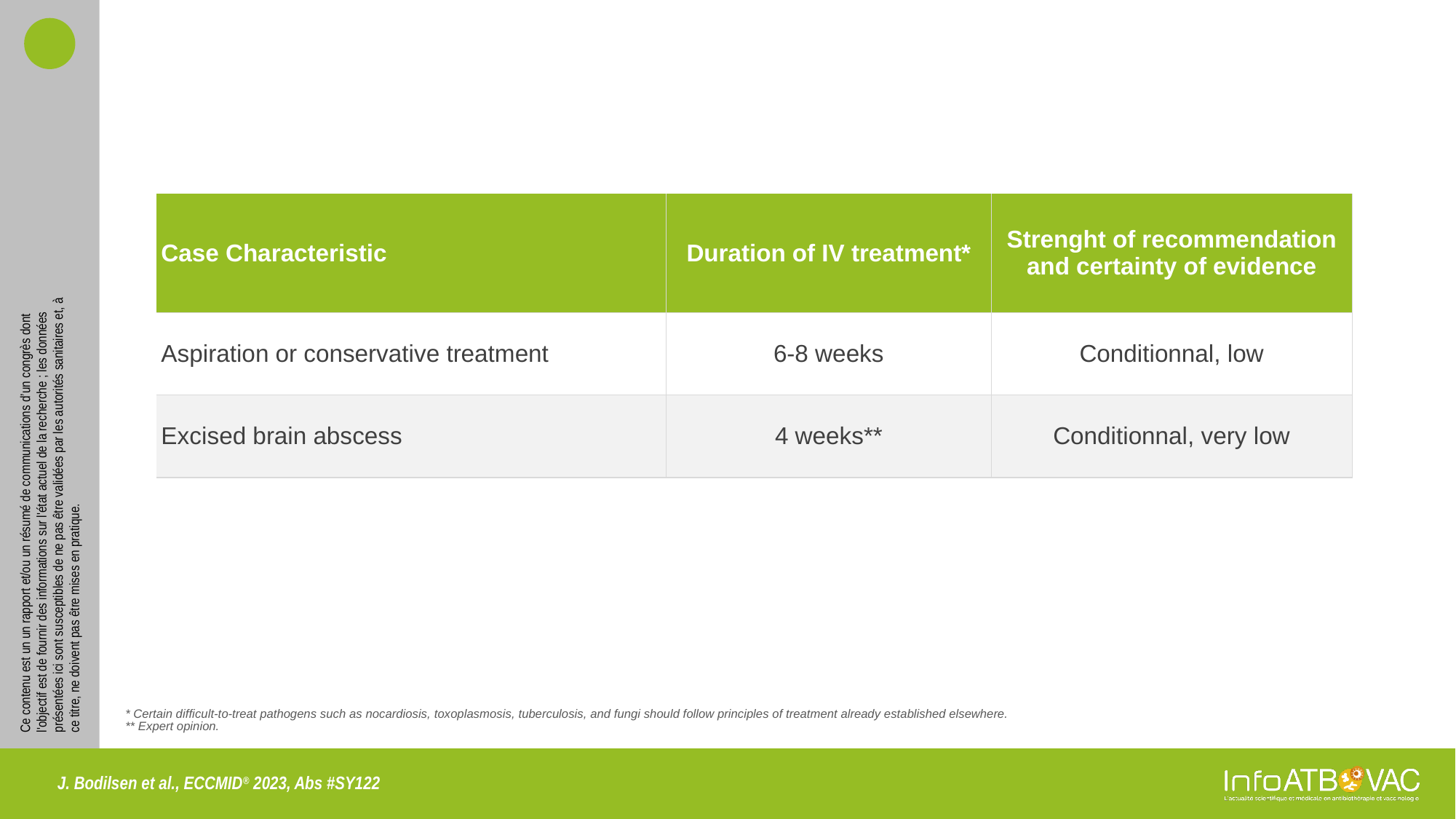

| Case Characteristic | Duration of IV treatment\* | Strenght of recommendation and certainty of evidence |
| --- | --- | --- |
| Aspiration or conservative treatment | 6-8 weeks | Conditionnal, low |
| Excised brain abscess | 4 weeks\*\* | Conditionnal, very low |
* Certain difficult-to-treat pathogens such as nocardiosis, toxoplasmosis, tuberculosis, and fungi should follow principles of treatment already established elsewhere.
** Expert opinion.
J. Bodilsen et al., ECCMID® 2023, Abs #SY122